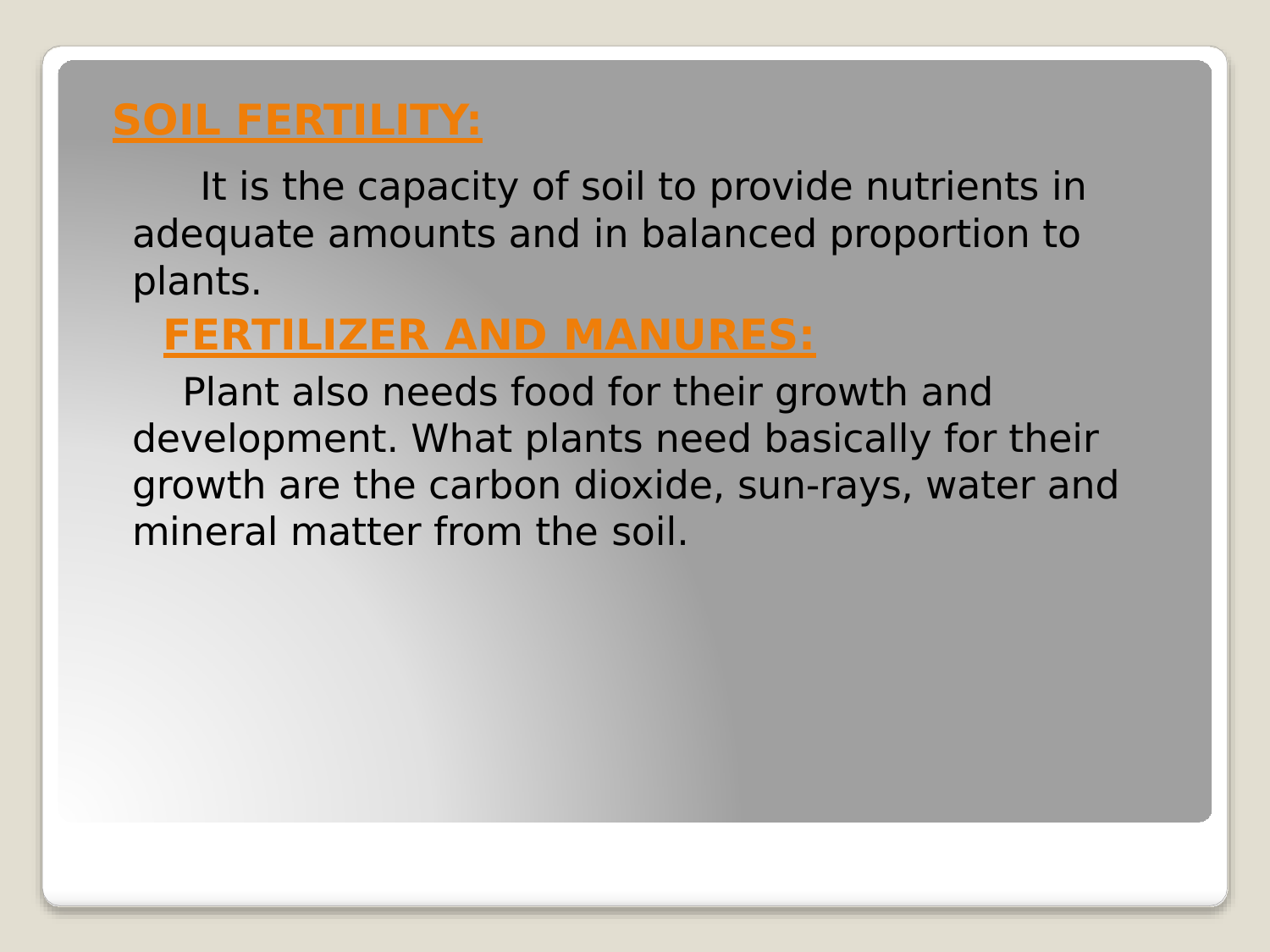

# SOIL FERTILITY:
It is the capacity of soil to provide nutrients in  adequate amounts and in balanced proportion to  plants.
FERTILIZER AND MANURES:
Plant also needs food for their growth and  development. What plants need basically for their  growth are the carbon dioxide, sun-rays, water and  mineral matter from the soil.